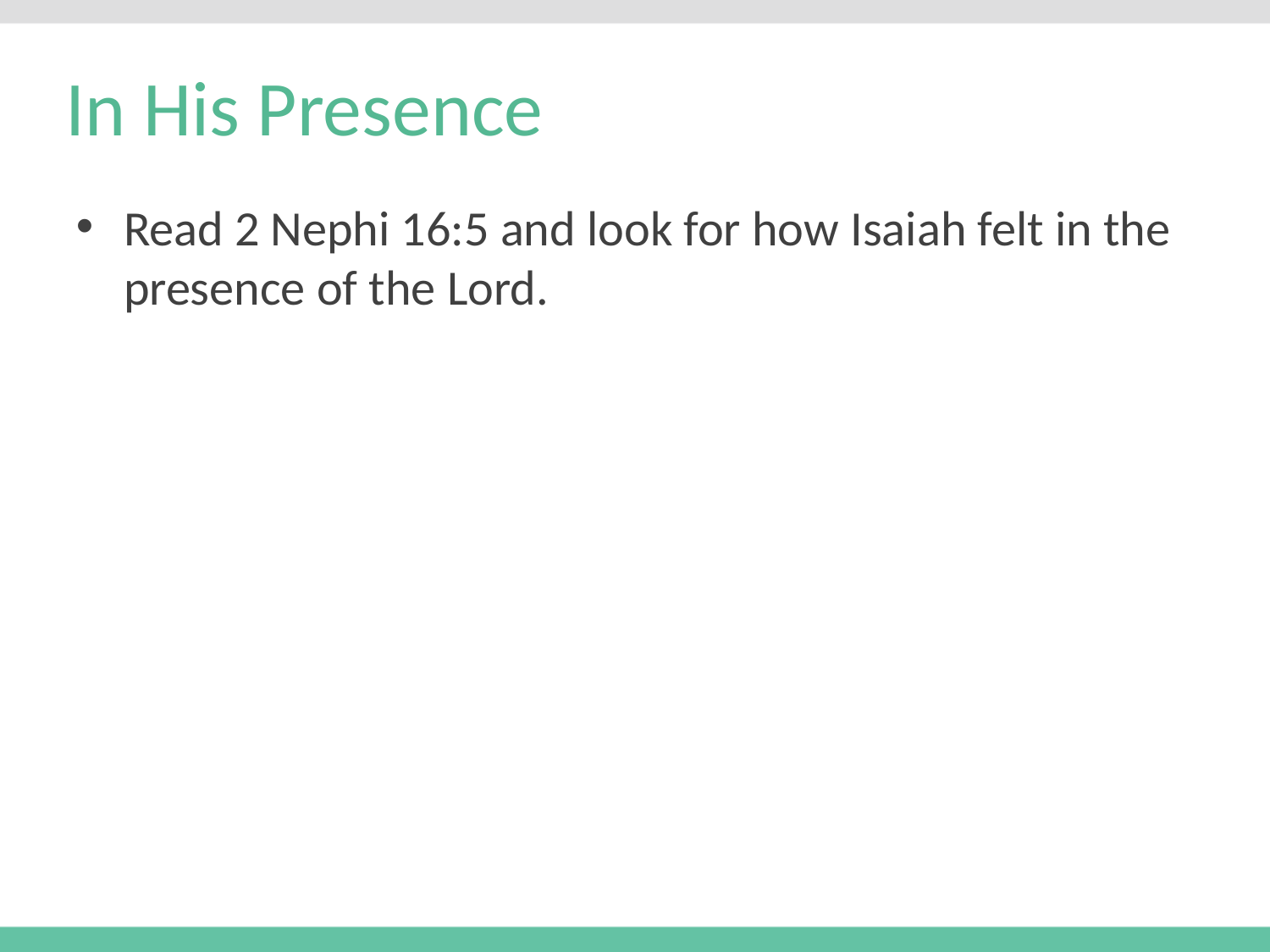

# In His Presence
Read 2 Nephi 16:5 and look for how Isaiah felt in the presence of the Lord.